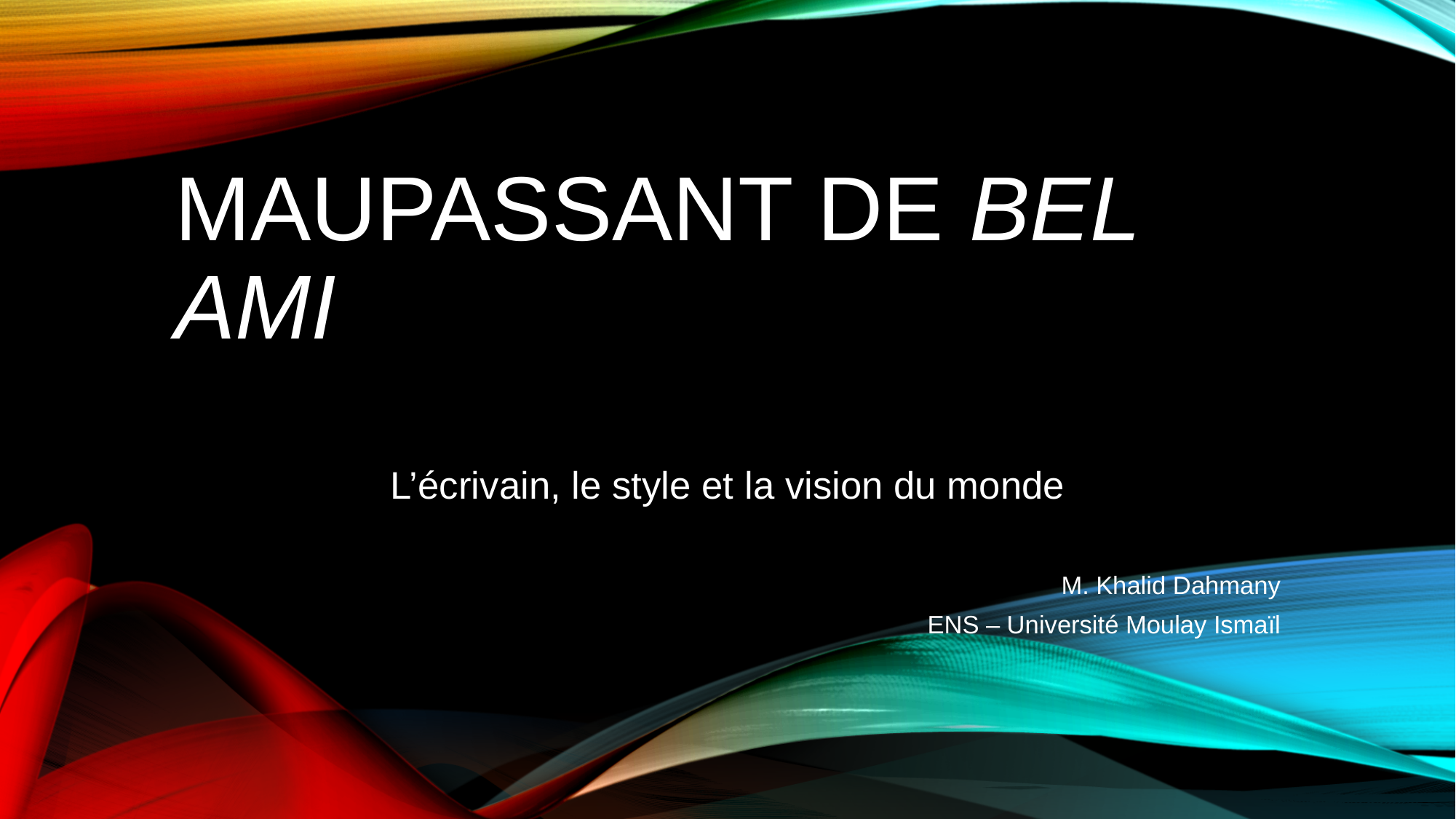

# Maupassant de Bel ami

L’écrivain, le style et la vision du monde

M. Khalid Dahmany
ENS – Université Moulay Ismaïl